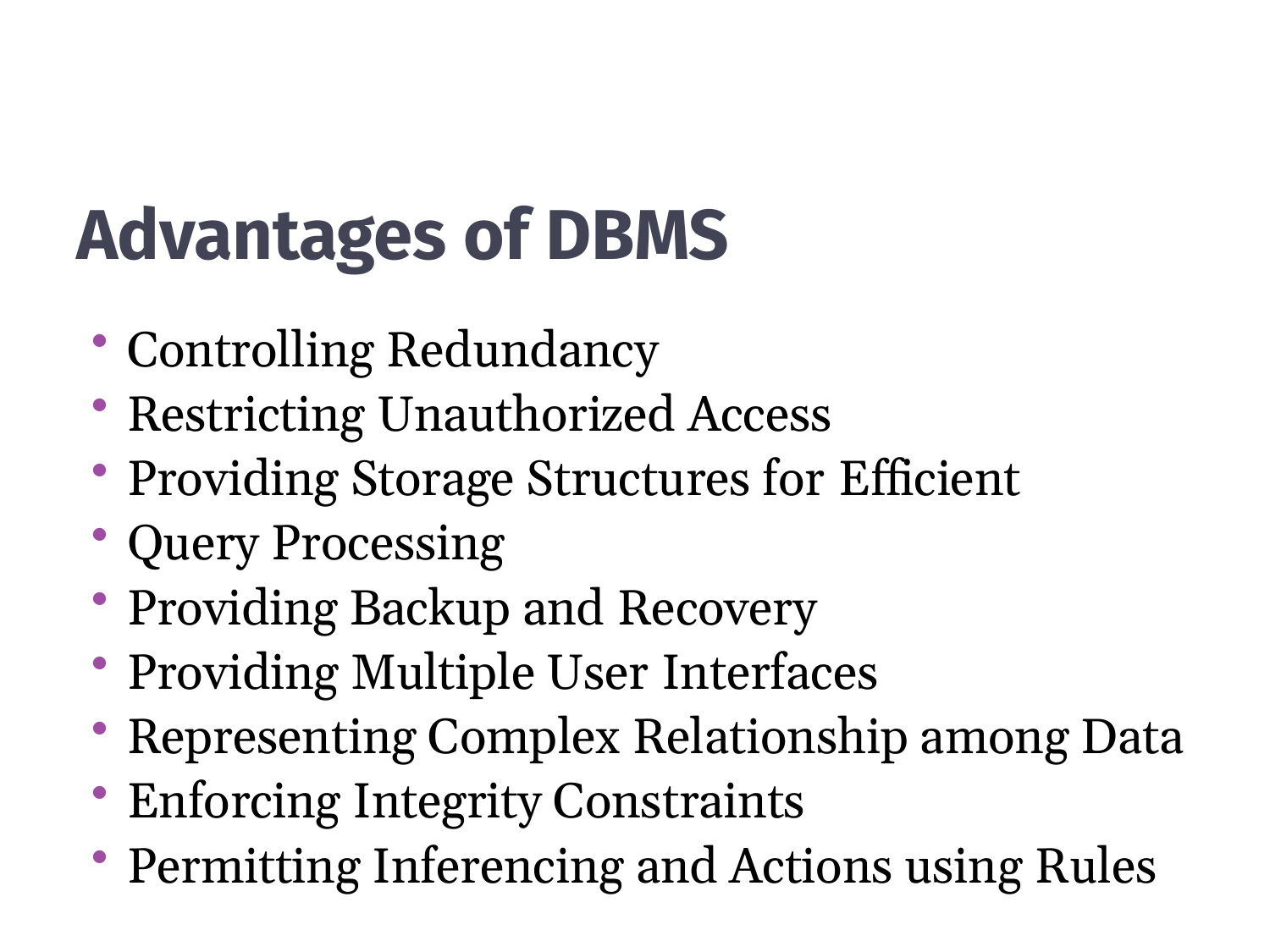

19
Advantages of DBMS
Controlling Redundancy
Restricting Unauthorized Access
Providing Storage Structures for Efficient
Query Processing
Providing Backup and Recovery
Providing Multiple User Interfaces
Representing Complex Relationship among Data
Enforcing Integrity Constraints
Permitting Inferencing and Actions using Rules